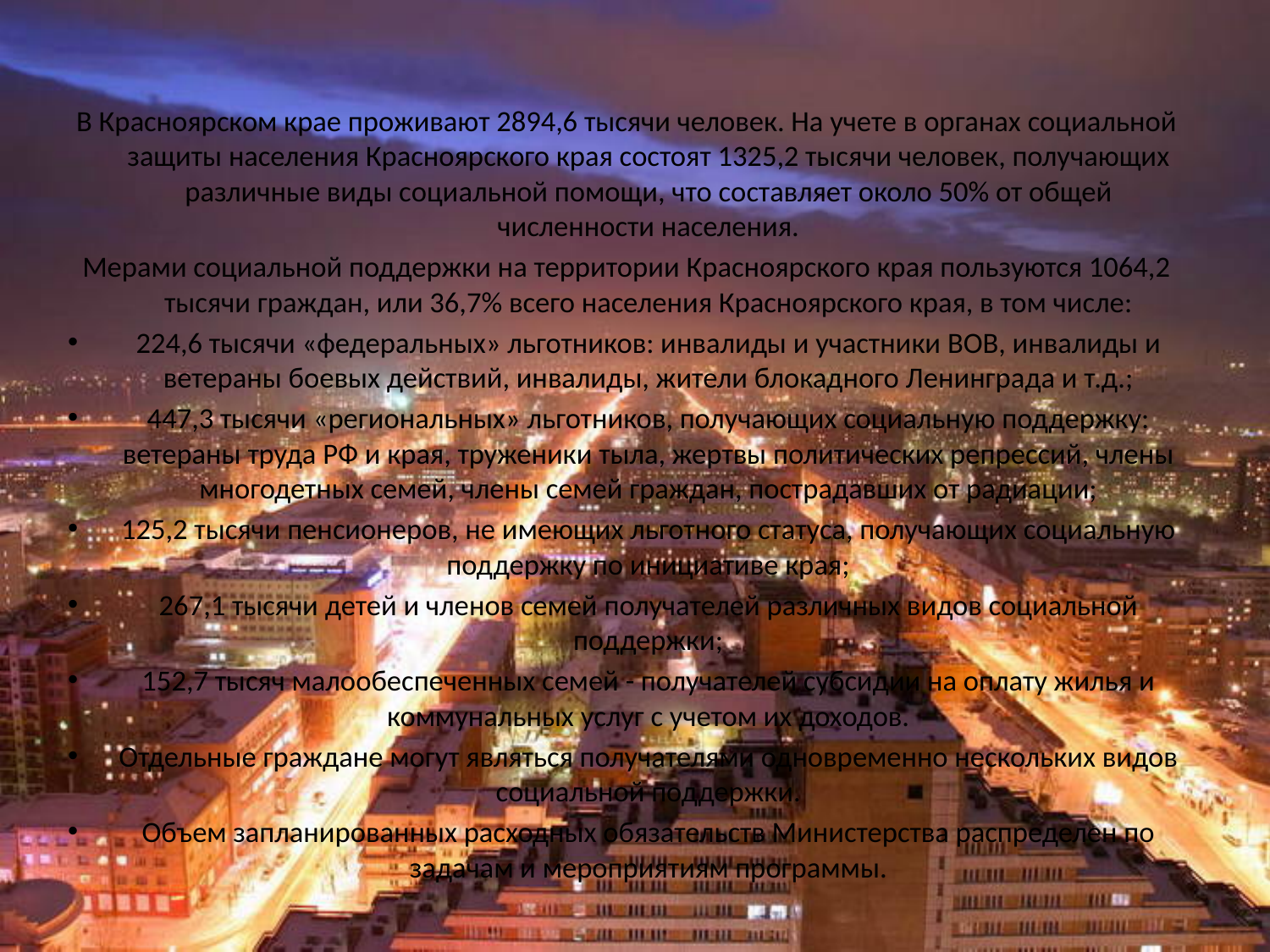

В Красноярском крае проживают 2894,6 тысячи человек. На учете в органах социальной защиты населения Красноярского края состоят 1325,2 тысячи человек, получающих различные виды социальной помощи, что составляет около 50% от общей численности населения.
Мерами социальной поддержки на территории Красноярского края пользуются 1064,2 тысячи граждан, или 36,7% всего населения Красноярского края, в том числе:
224,6 тысячи «федеральных» льготников: инвалиды и участники ВОВ, инвалиды и ветераны боевых действий, инвалиды, жители блокадного Ленинграда и т.д.;
447,3 тысячи «региональных» льготников, получающих социальную поддержку: ветераны труда РФ и края, труженики тыла, жертвы политических репрессий, члены многодетных семей, члены семей граждан, пострадавших от радиации;
125,2 тысячи пенсионеров, не имеющих льготного статуса, получающих социальную поддержку по инициативе края;
267,1 тысячи детей и членов семей получателей различных видов социальной поддержки;
152,7 тысяч малообеспеченных семей - получателей субсидии на оплату жилья и коммунальных услуг с учетом их доходов.
Отдельные граждане могут являться получателями одновременно нескольких видов социальной поддержки.
Объем запланированных расходных обязательств Министерства распределен по задачам и мероприятиям программы.